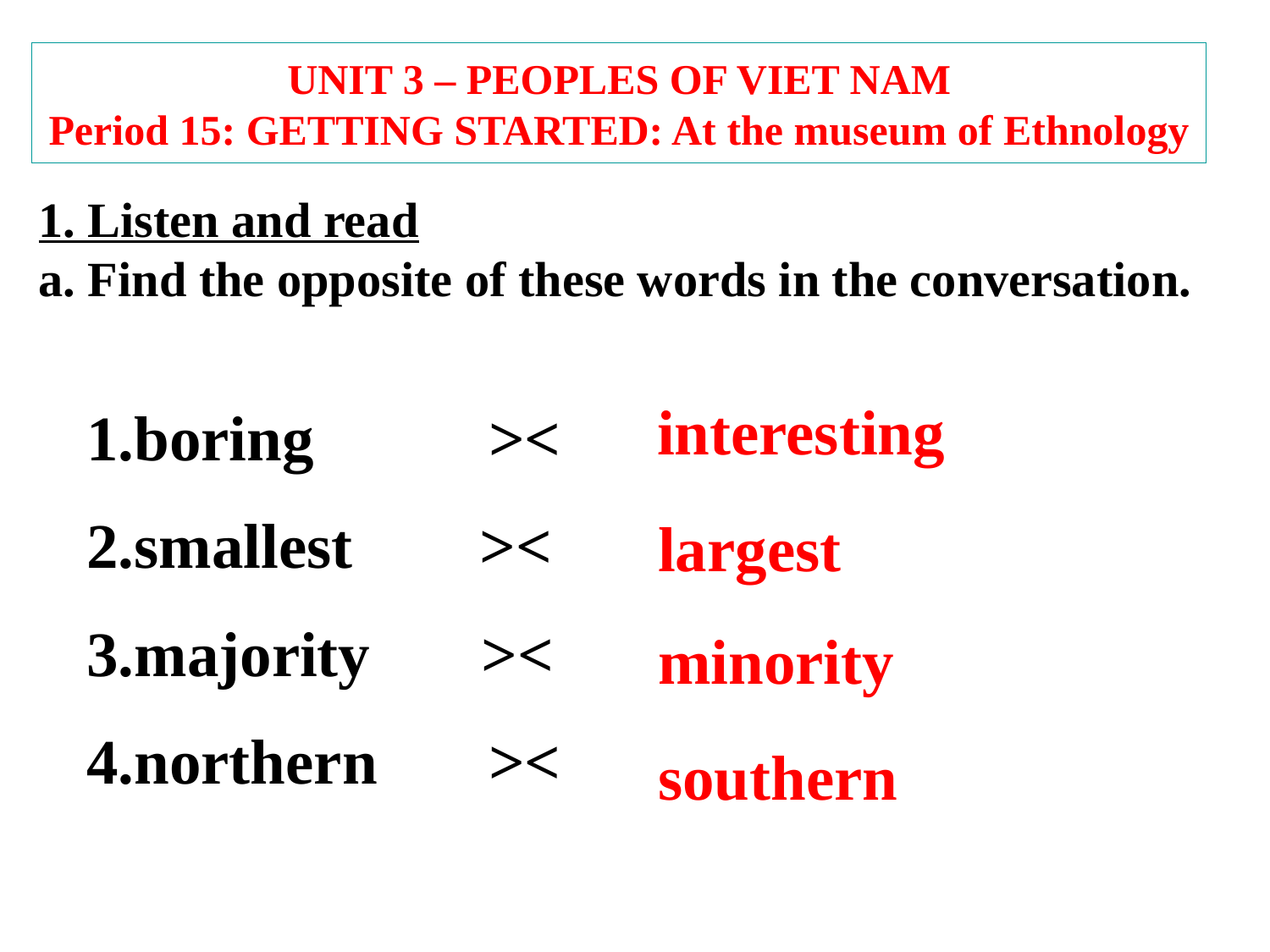

1. Listen and read
a. Find the opposite of these words in the conversation.
# UNIT 3 – PEOPLES OF VIET NAM Period 15: GETTING STARTED: At the museum of Ethnology
interesting
boring           ><
smallest        ><
majority       ><
northern       ><
largest
minority
southern